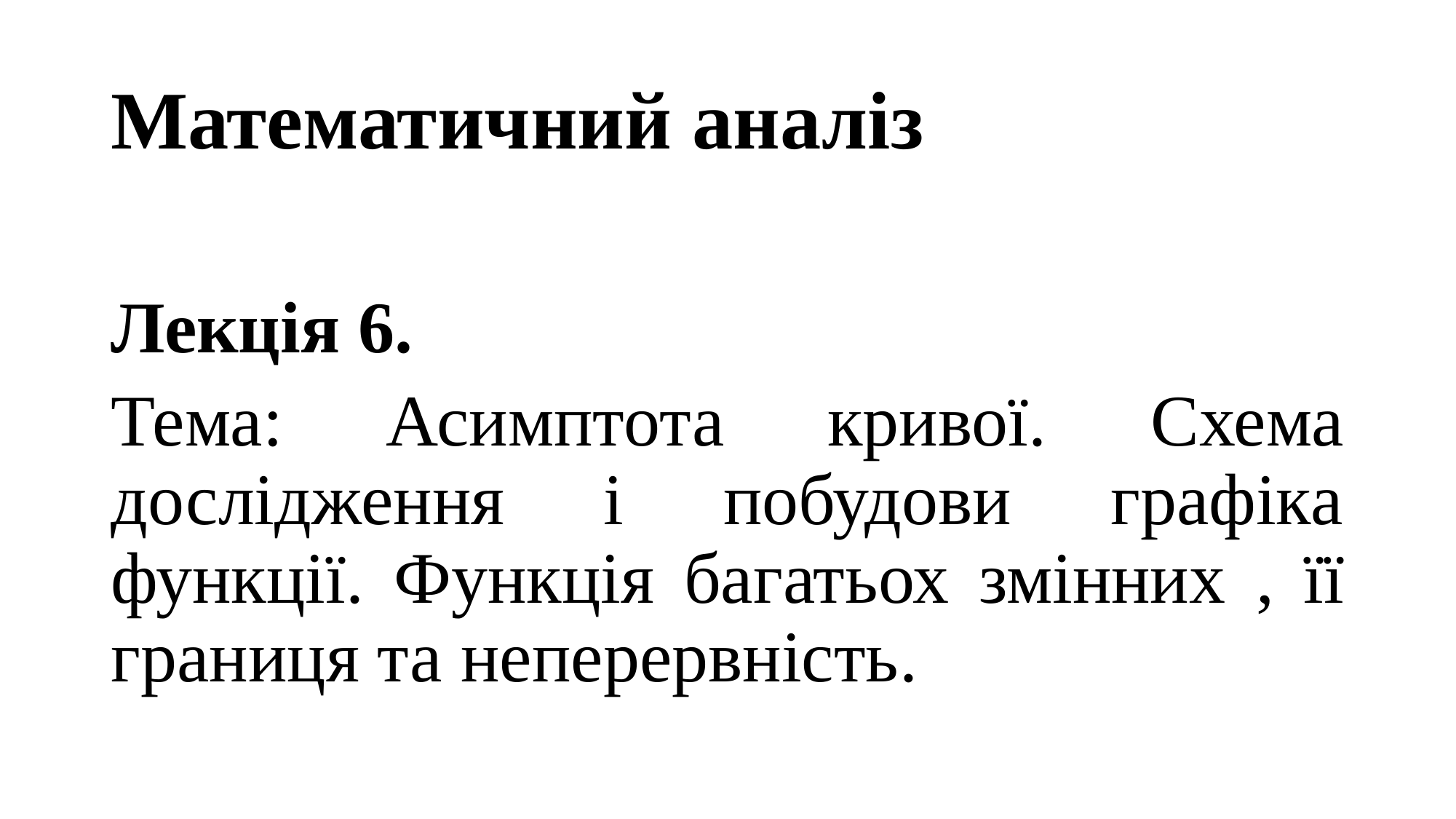

# Математичний аналіз

Лекція 6.
Тема: Асимптота кривої. Схема дослідження і побудови графіка функції. Функція багатьох змінних , її границя та неперервність.